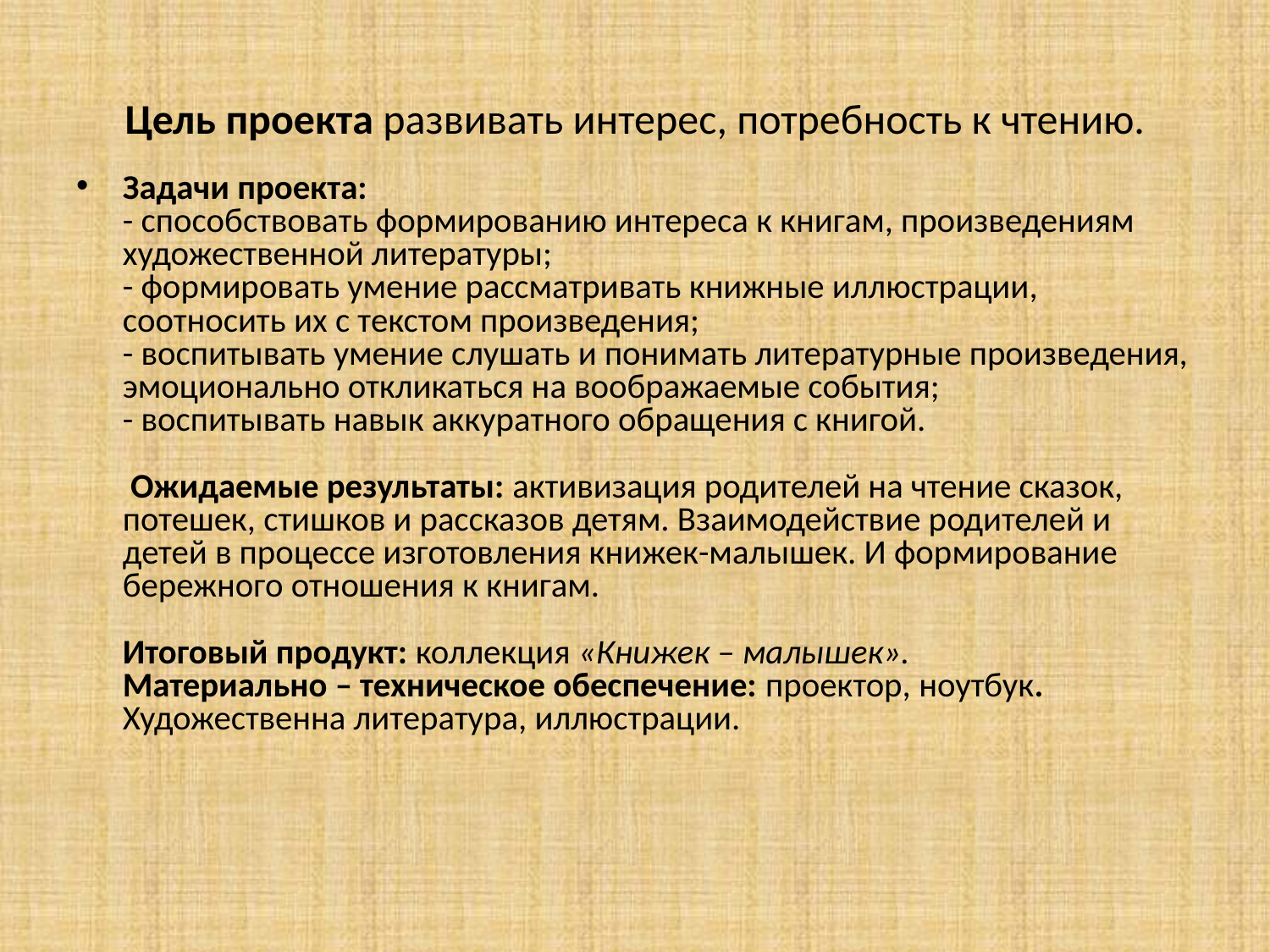

# Цель проекта развивать интерес, потребность к чтению.
Задачи проекта:
- способствовать формированию интереса к книгам, произведениям художественной литературы;
- формировать умение рассматривать книжные иллюстрации, соотносить их с текстом произведения;
- воспитывать умение слушать и понимать литературные произведения, эмоционально откликаться на воображаемые события;
- воспитывать навык аккуратного обращения с книгой.
 Ожидаемые результаты: активизация родителей на чтение сказок, потешек, стишков и рассказов детям. Взаимодействие родителей и детей в процессе изготовления книжек-малышек. И формирование бережного отношения к книгам.
Итоговый продукт: коллекция «Книжек – малышек».
Материально – техническое обеспечение: проектор, ноутбук.
Художественна литература, иллюстрации.